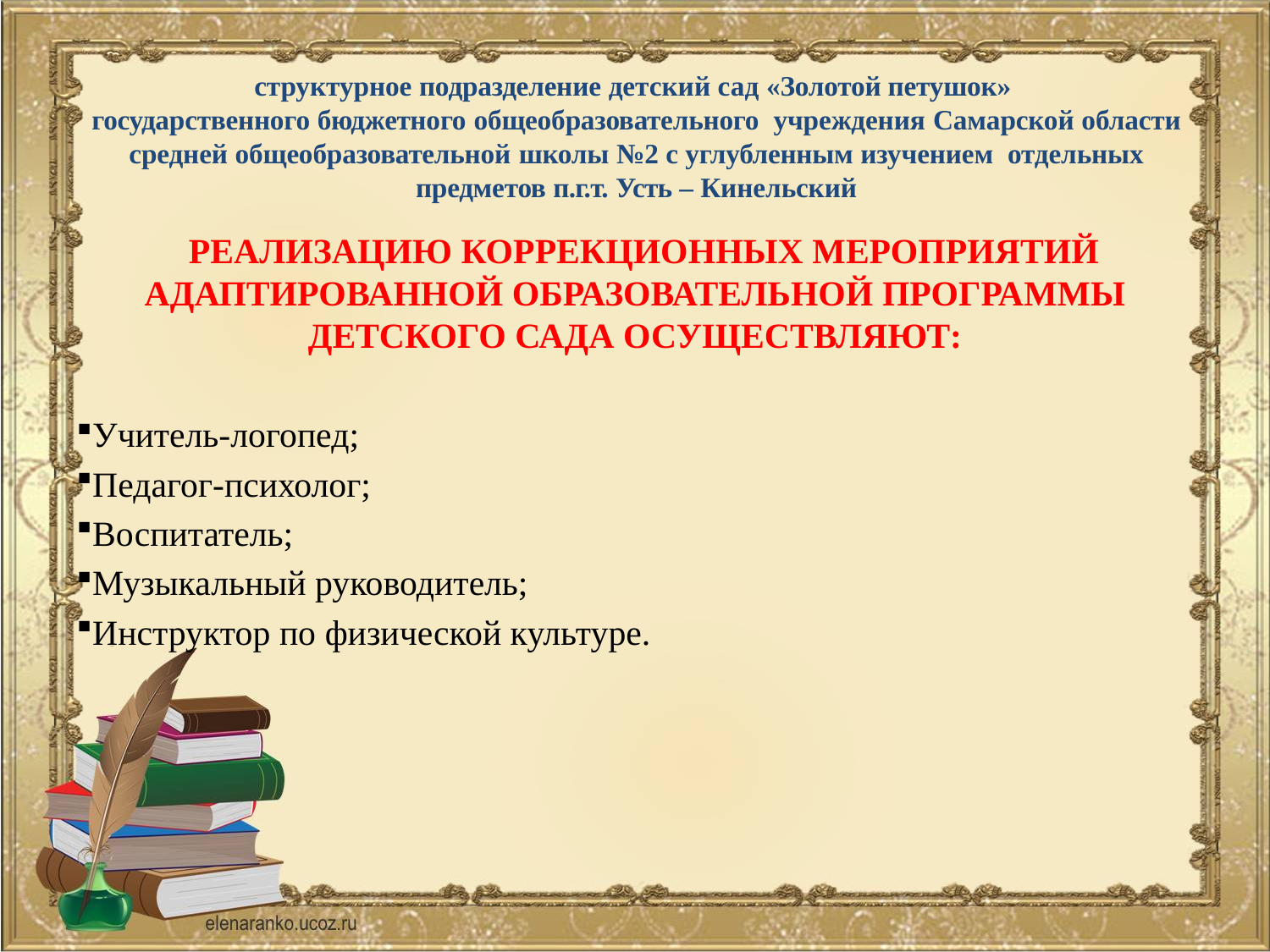

# структурное подразделение детский сад «Золотой петушок» государственного бюджетного общеобразовательного  учреждения Самарской области средней общеобразовательной школы №2 с углубленным изучением  отдельных предметов п.г.т. Усть – Кинельский
  РЕАЛИЗАЦИЮ КОРРЕКЦИОННЫХ МЕРОПРИЯТИЙ АДАПТИРОВАННОЙ ОБРАЗОВАТЕЛЬНОЙ ПРОГРАММЫ ДЕТСКОГО САДА ОСУЩЕСТВЛЯЮТ:

Учитель-логопед;
Педагог-психолог;
Воспитатель;
Музыкальный руководитель;
Инструктор по физической культуре.